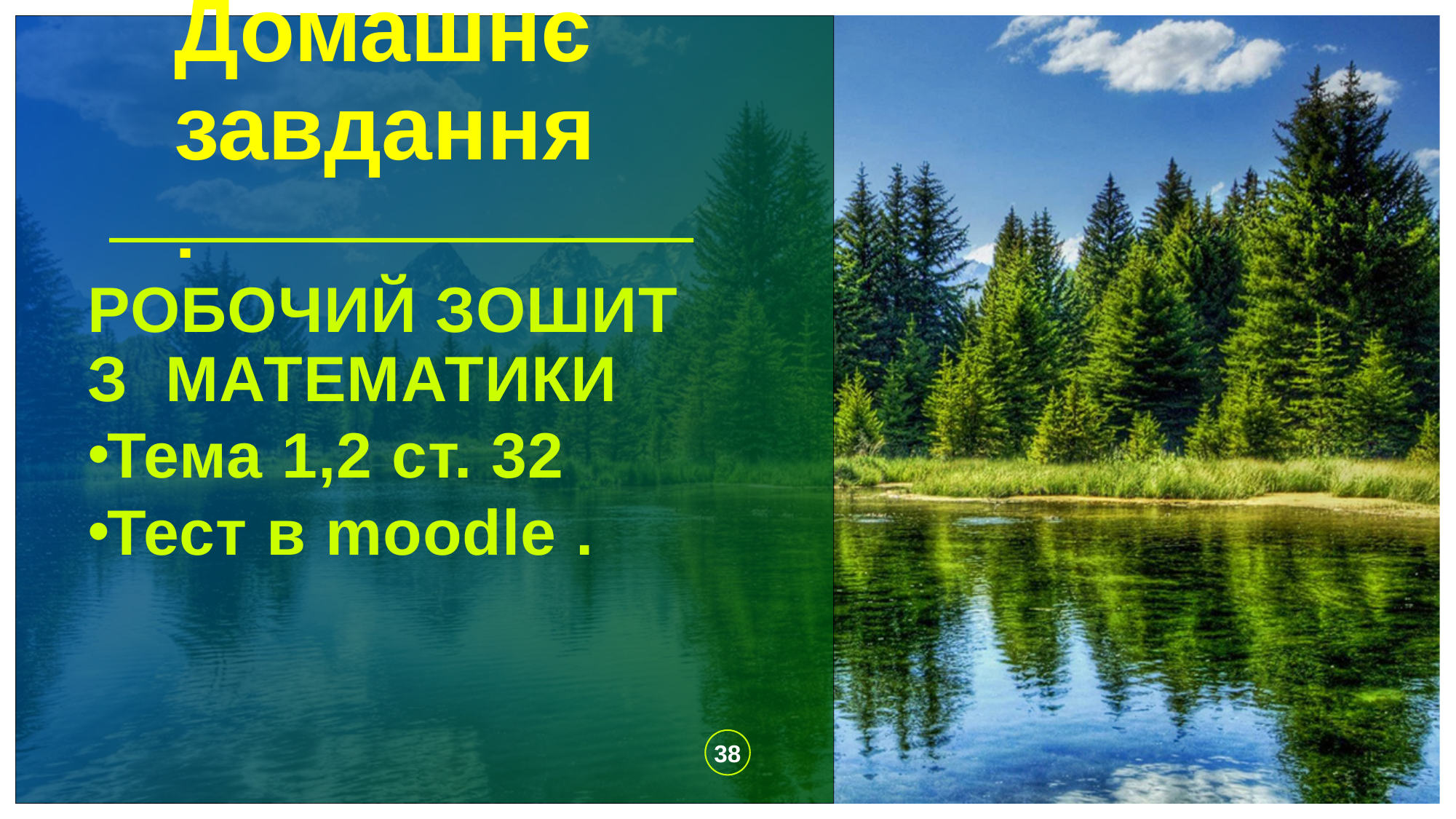

# Домашнє завдання.
РОБОЧИЙ ЗОШИТ З  МАТЕМАТИКИ
Тема 1,2 ст. 32
Тест в moodle .

38